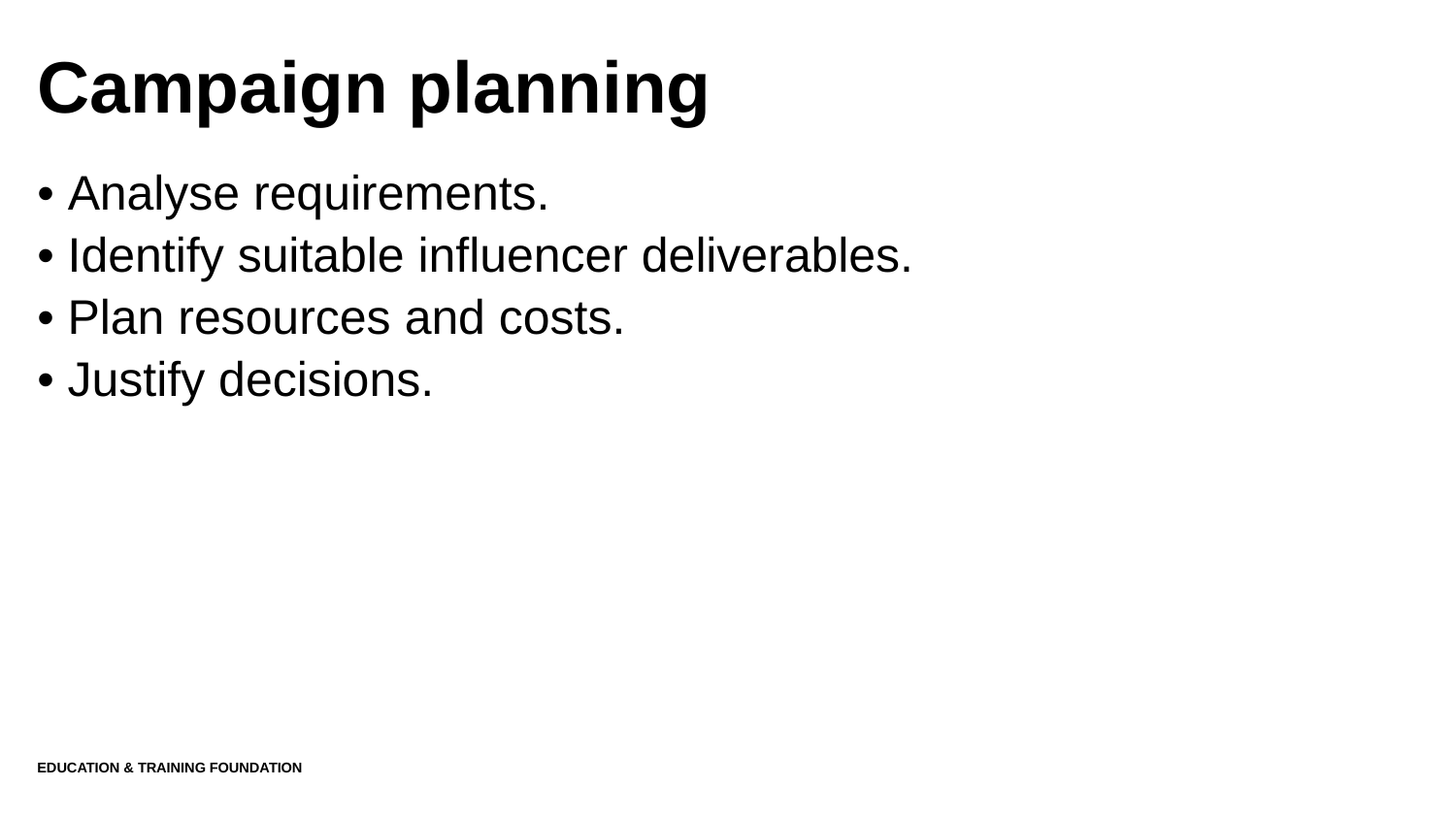

# Campaign planning
• Analyse requirements.
• Identify suitable influencer deliverables.
• Plan resources and costs.
• Justify decisions.
Education & Training Foundation